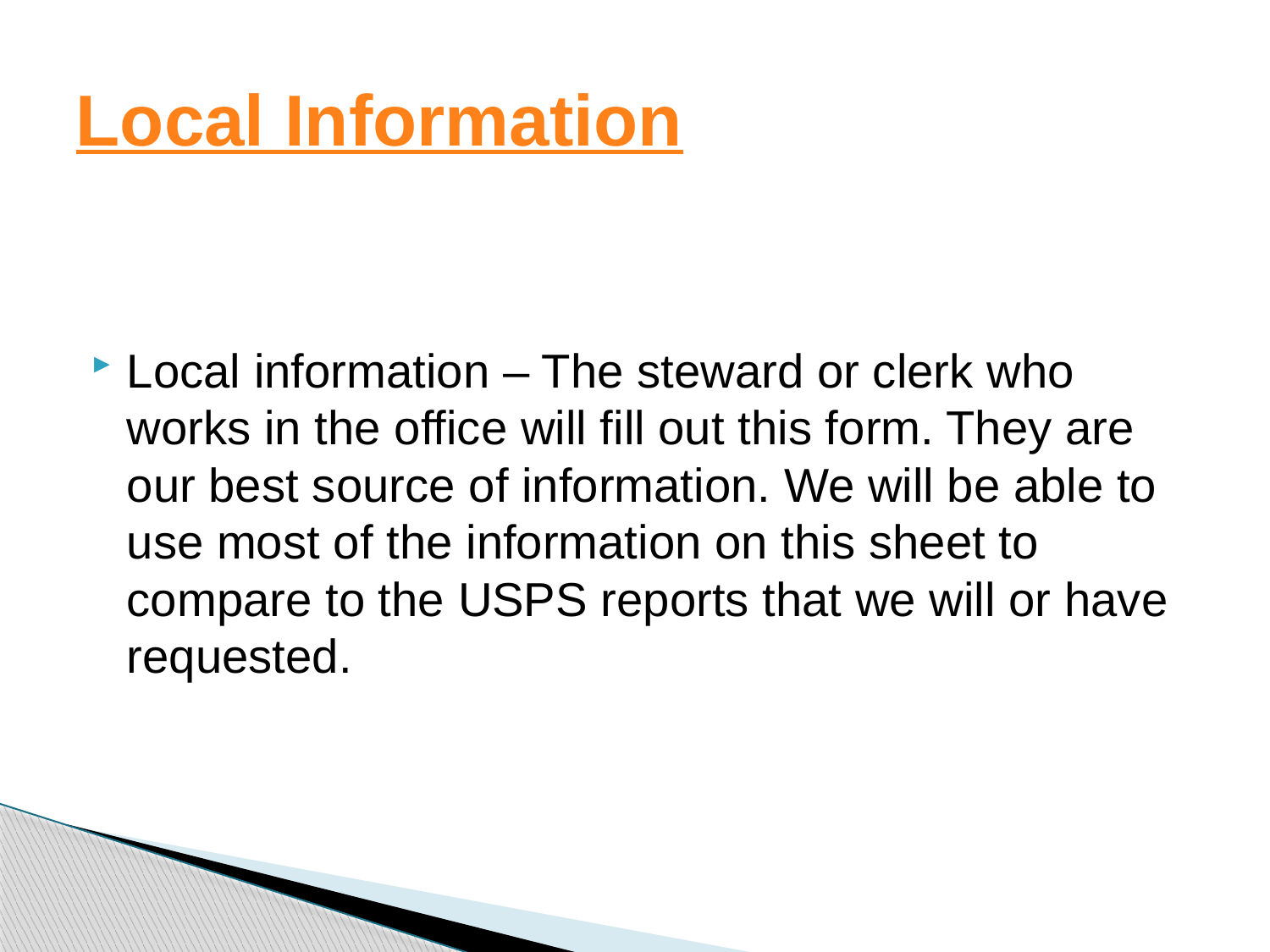

# Local Information

Local information – The steward or clerk who works in the office will fill out this form. They are our best source of information. We will be able to use most of the information on this sheet to compare to the USPS reports that we will or have requested.